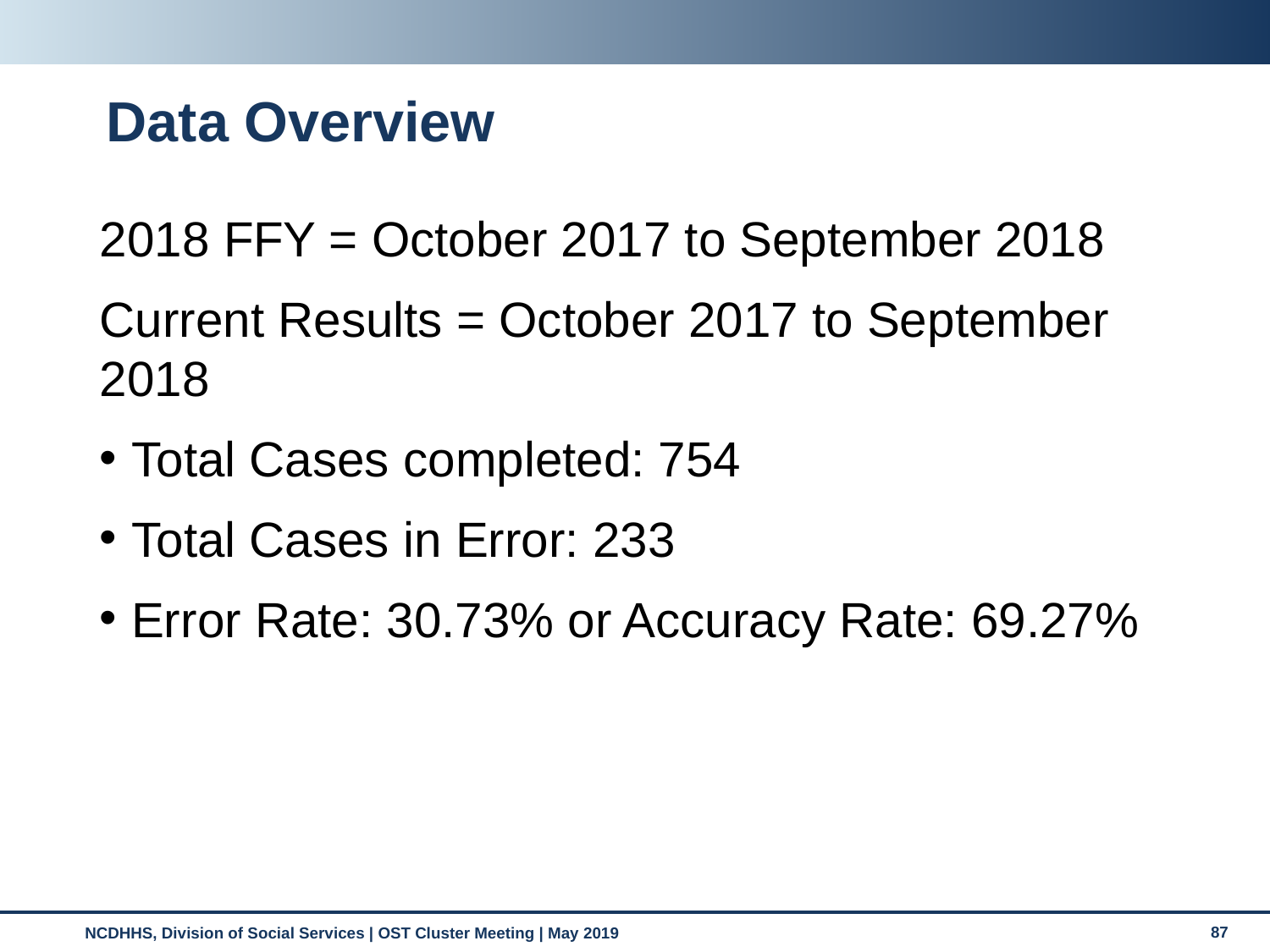

# Data Overview
2018 FFY = October 2017 to September 2018
Current Results = October 2017 to September 2018
Total Cases completed: 754
Total Cases in Error: 233
Error Rate: 30.73% or Accuracy Rate: 69.27%